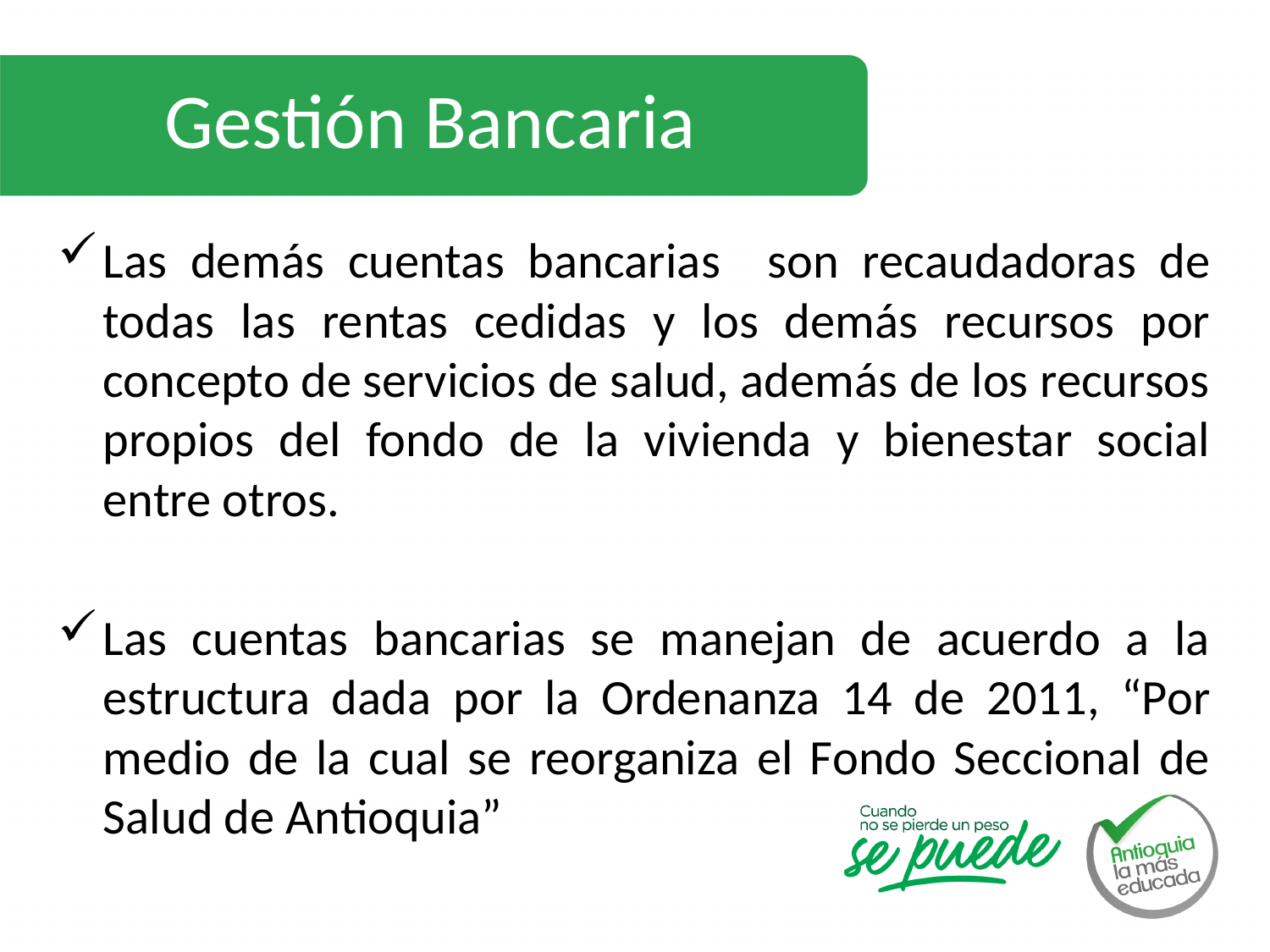

# Gestión Bancaria
Las demás cuentas bancarias  son recaudadoras de todas las rentas cedidas y los demás recursos por concepto de servicios de salud, además de los recursos propios del fondo de la vivienda y bienestar social entre otros.

Las cuentas bancarias se manejan de acuerdo a la estructura dada por la Ordenanza 14 de 2011, “Por medio de la cual se reorganiza el Fondo Seccional de Salud de Antioquia”